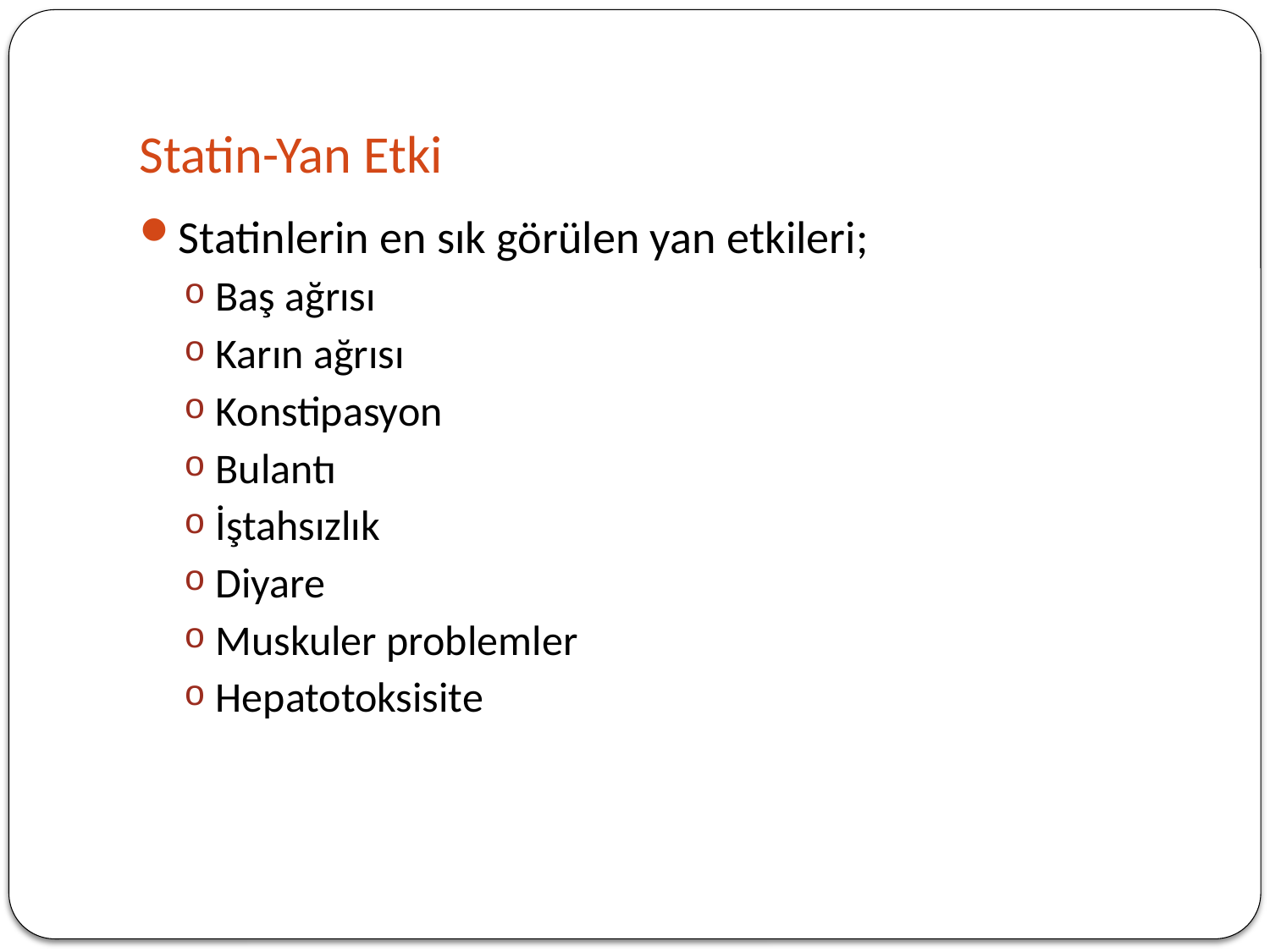

# Statin-Yan Etki
Statinlerin en sık görülen yan etkileri;
Baş ağrısı
Karın ağrısı
Konstipasyon
Bulantı
İştahsızlık
Diyare
Muskuler problemler
Hepatotoksisite